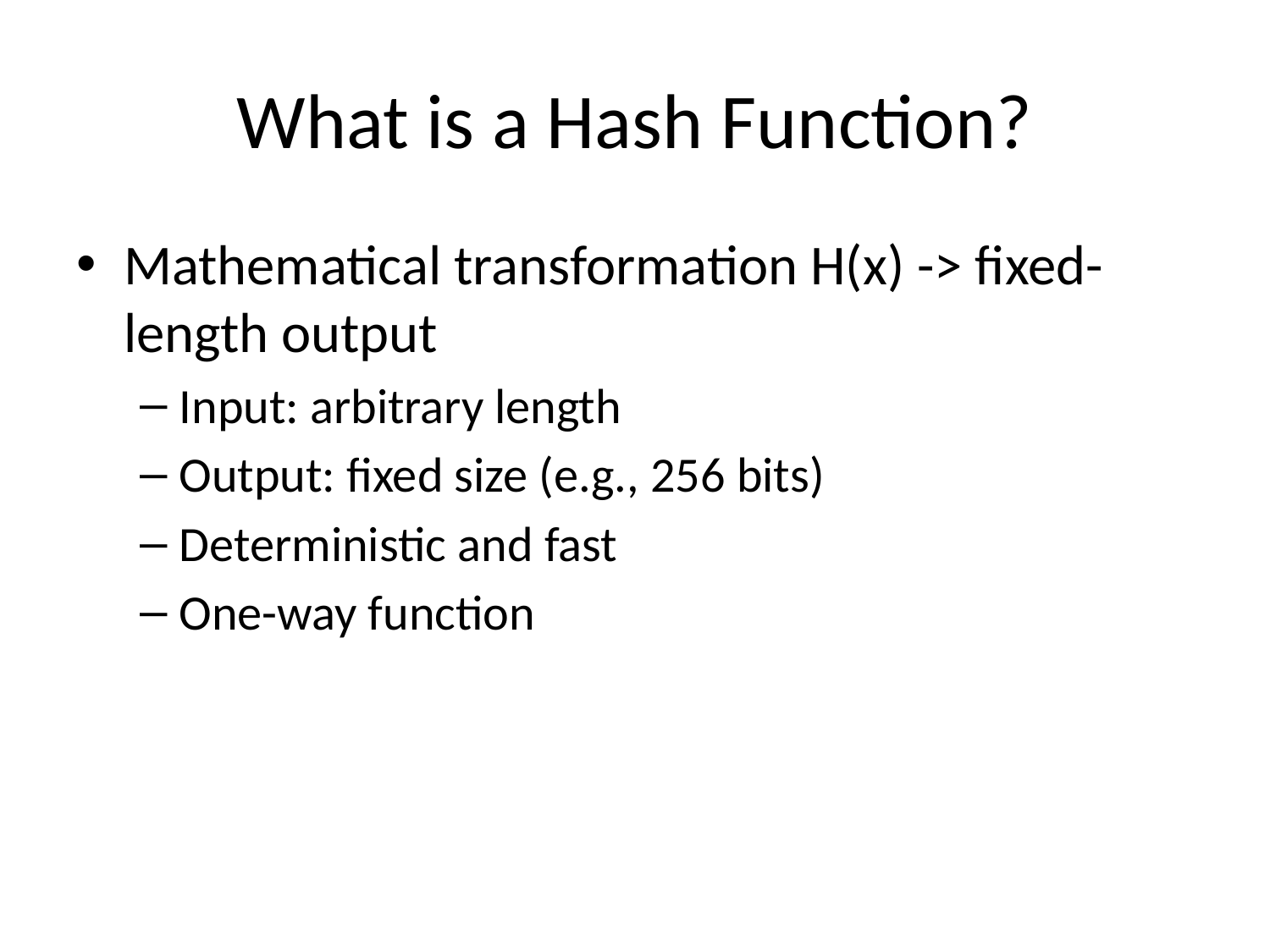

# What is a Hash Function?
Mathematical transformation H(x) -> fixed-length output
Input: arbitrary length
Output: fixed size (e.g., 256 bits)
Deterministic and fast
One-way function